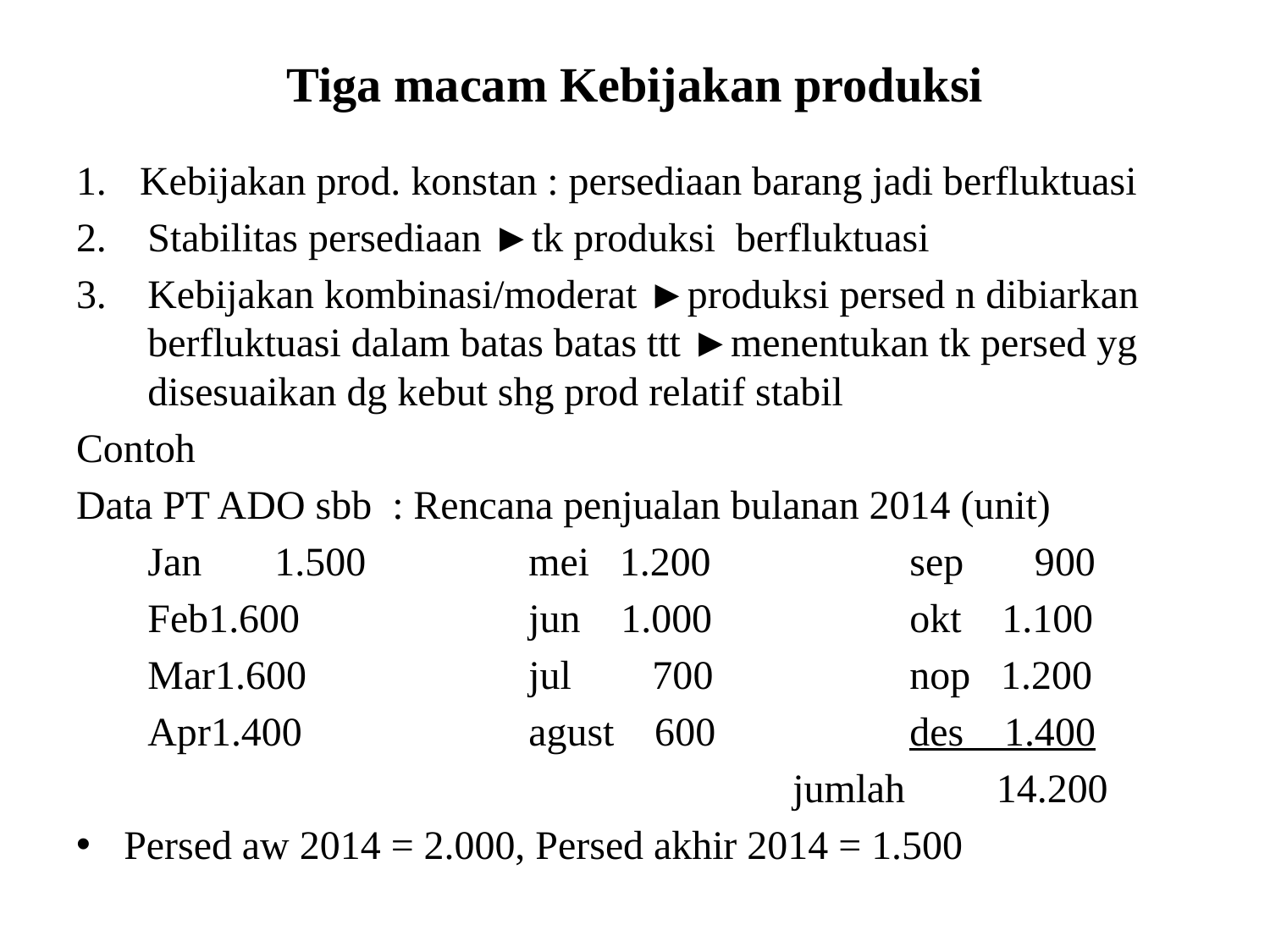

# Tiga macam Kebijakan produksi
Kebijakan prod. konstan : persediaan barang jadi berfluktuasi
Stabilitas persediaan ►tk produksi  berfluktuasi
Kebijakan kombinasi/moderat ►produksi persed n dibiarkan berfluktuasi dalam batas batas ttt ►menentukan tk persed yg disesuaikan dg kebut shg prod relatif stabil
Contoh
Data PT ADO sbb  : Rencana penjualan bulanan 2014 (unit)
	Jan	1.500		mei   1.200		sep       900
	Feb1.600		jun    1.000		okt    1.100
	Mar1.600		jul        700		nop   1.200
	Apr1.400		agust    600		des    1.400
					       	 jumlah         14.200
Persed aw 2014 = 2.000, Persed akhir 2014 = 1.500